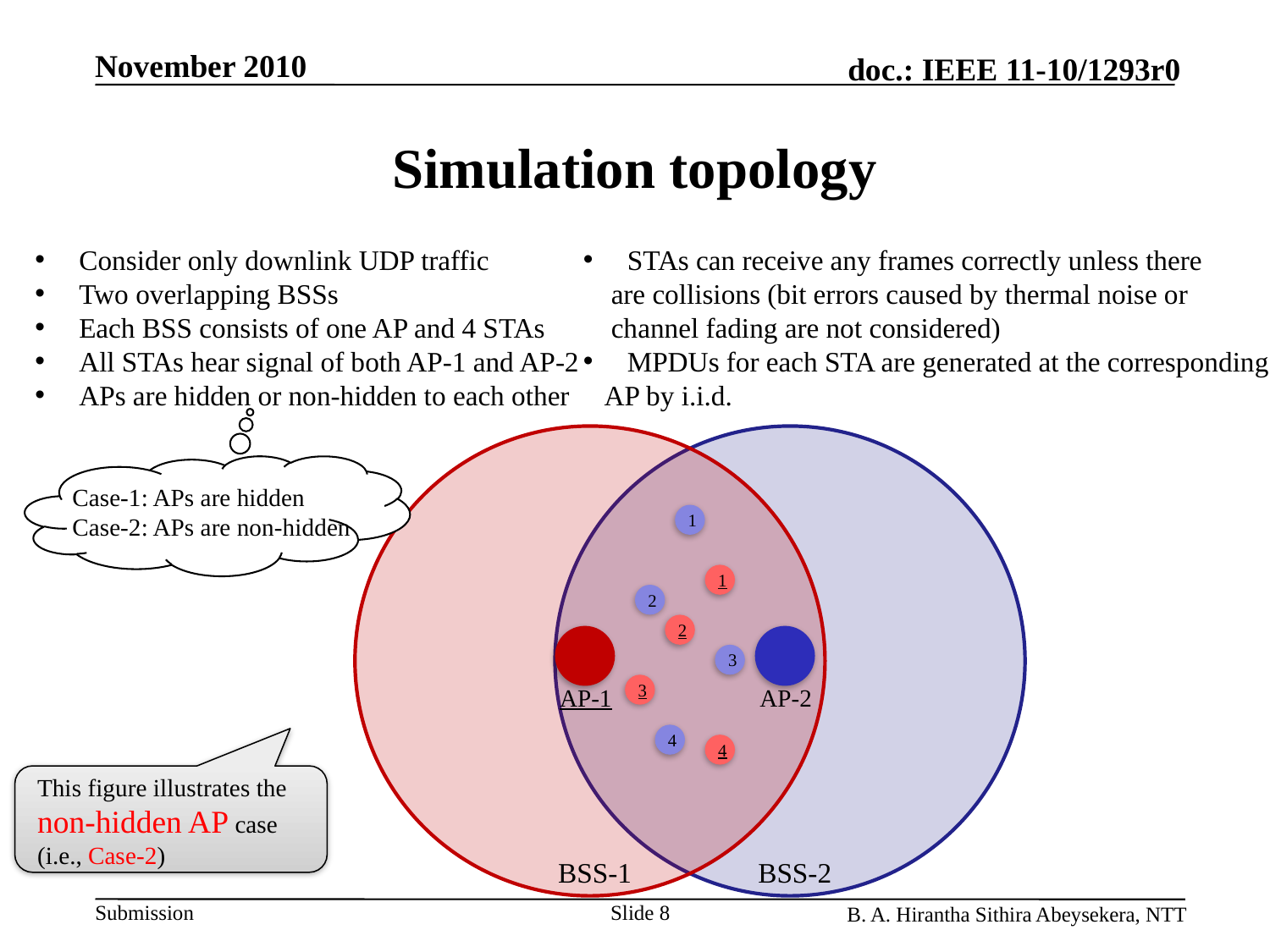

# Simulation topology
  Consider only downlink UDP traffic
  Two overlapping BSSs
  Each BSS consists of one AP and 4 STAs
  All STAs hear signal of both AP-1 and AP-2
  APs are hidden or non-hidden to each other
  STAs can receive any frames correctly unless there
    are collisions (bit errors caused by thermal noise or
    channel fading are not considered)
  MPDUs for each STA are generated at the corresponding
   AP by i.i.d.

1
1
2
2

3
3
AP-1
AP-2
4
4
BSS-1
BSS-2

Case-1: APs are hidden
Case-2: APs are non-hidden

This figure illustrates the non-hidden AP case
(i.e., Case-2)
Slide 8